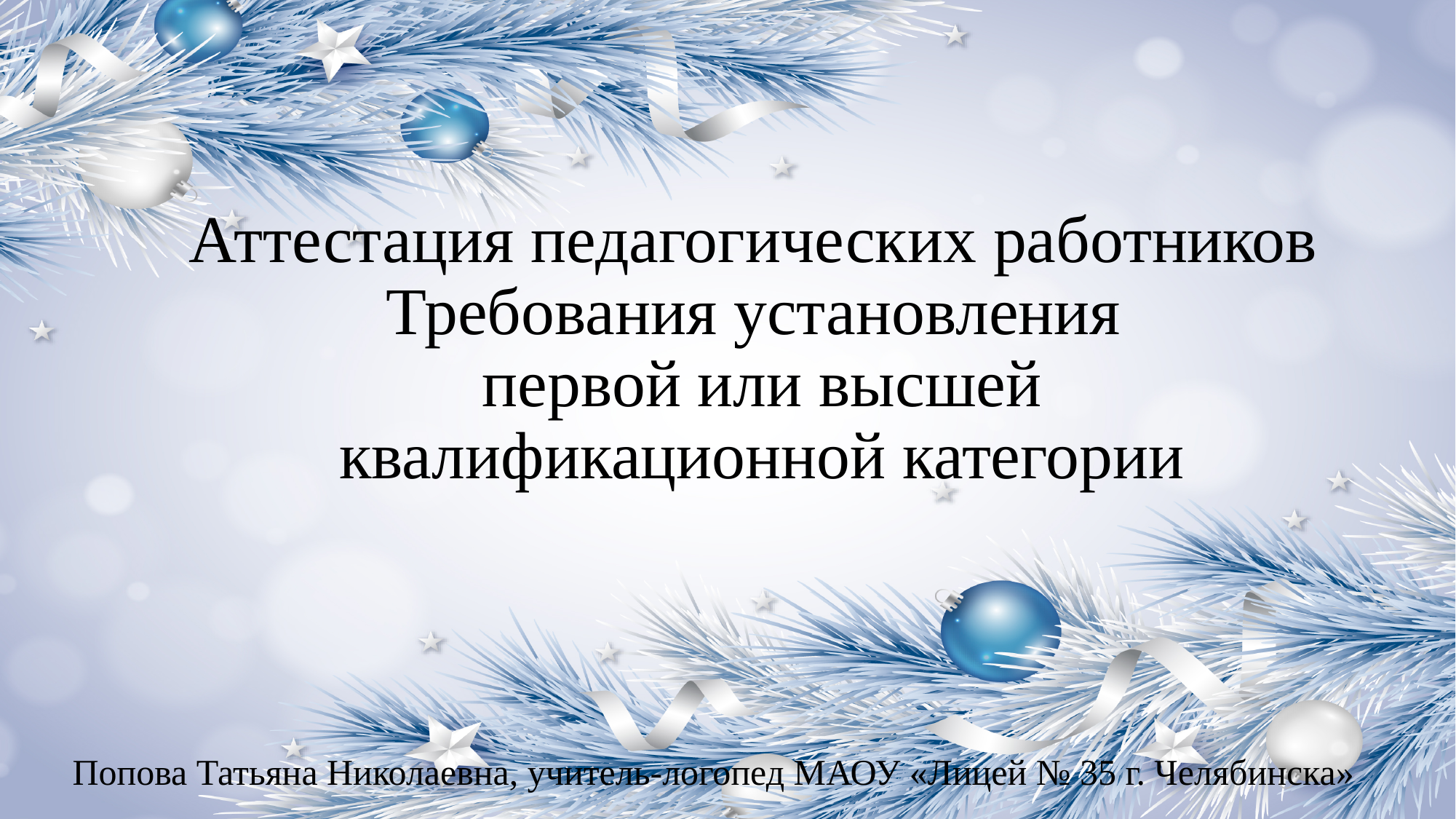

# Аттестация педагогических работников Требования установления первой или высшей квалификационной категории
Попова Татьяна Николаевна, учитель-логопед МАОУ «Лицей № 35 г. Челябинска»